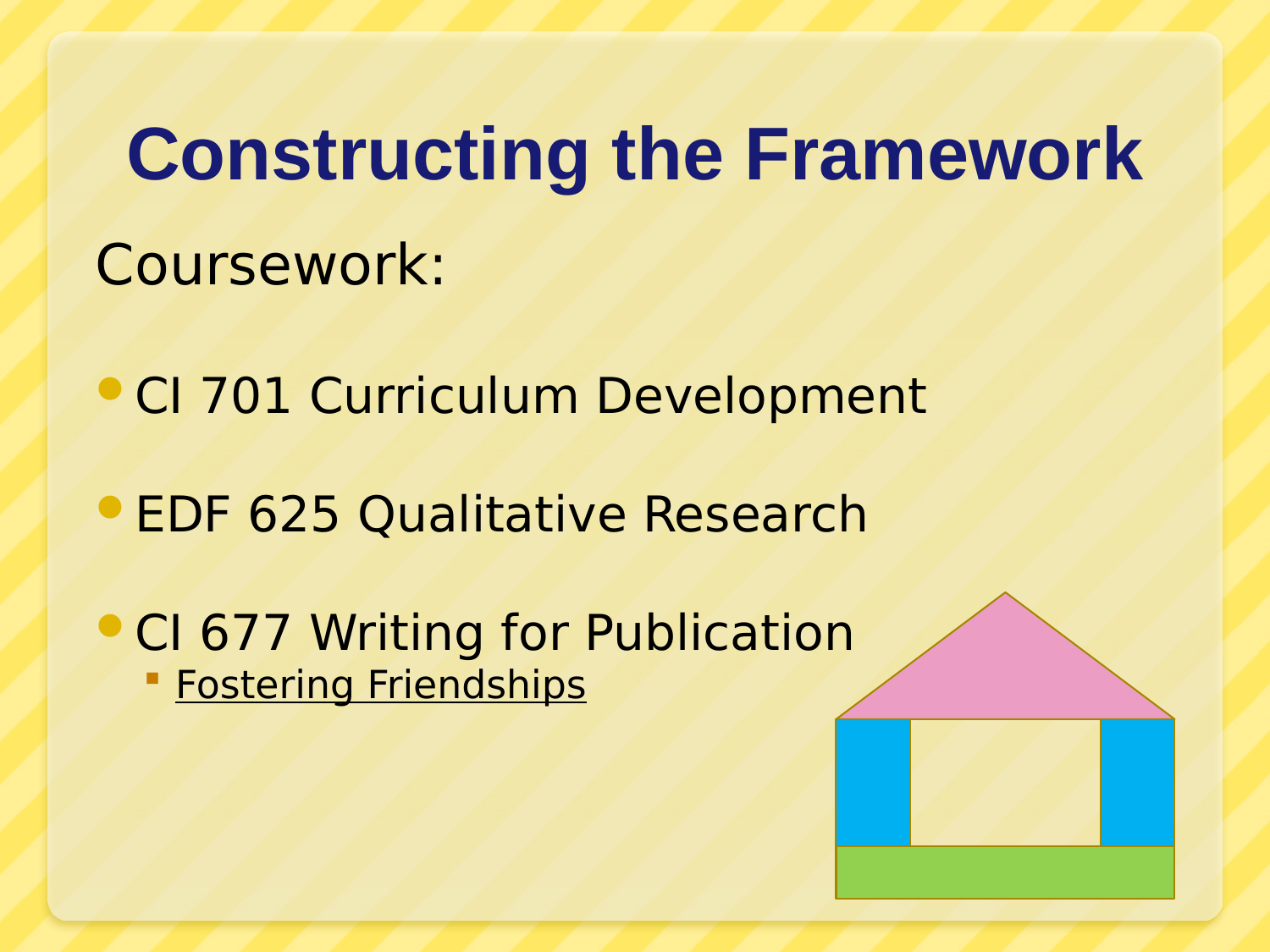

# Constructing the Framework
Coursework:

CI 701 Curriculum Development

EDF 625 Qualitative Research

CI 677 Writing for Publication
Fostering Friendships